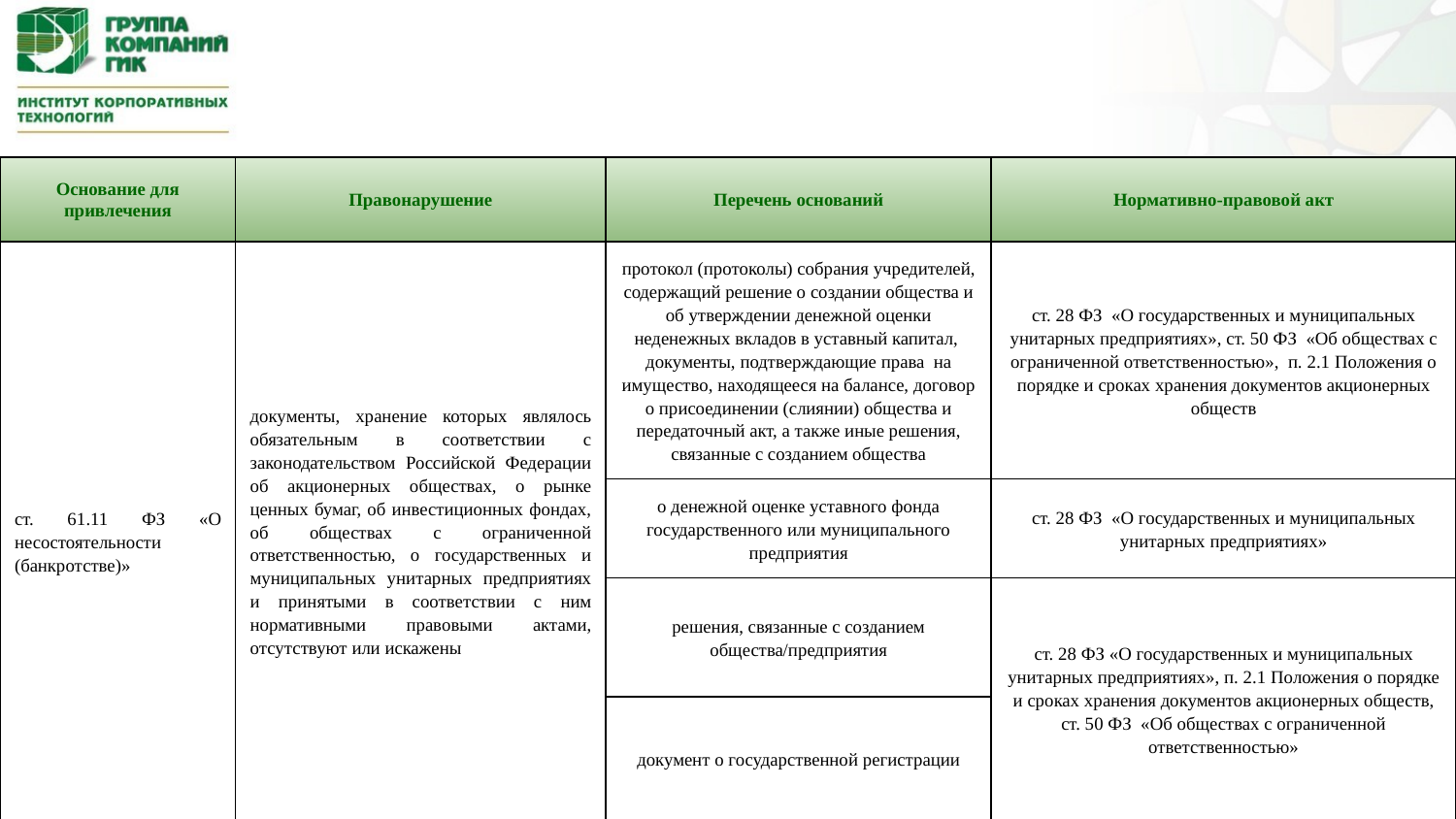

| Основание для привлечения | Правонарушение | Перечень оснований | Нормативно-правовой акт |
| --- | --- | --- | --- |
| ст. 61.11 ФЗ «О несостоятельности (банкротстве)» | документы, хранение которых являлось обязательным в соответствии с законодательством Российской Федерации об акционерных обществах, о рынке ценных бумаг, об инвестиционных фондах, об обществах с ограниченной ответственностью, о государственных и муниципальных унитарных предприятиях и принятыми в соответствии с ним нормативными правовыми актами, отсутствуют или искажены | протокол (протоколы) собрания учредителей, содержащий решение о создании общества и об утверждении денежной оценки неденежных вкладов в уставный капитал, документы, подтверждающие права на имущество, находящееся на балансе, договор о присоединении (слиянии) общества и передаточный акт, а также иные решения, связанные с созданием общества | ст. 28 ФЗ «О государственных и муниципальных унитарных предприятиях», ст. 50 ФЗ «Об обществах с ограниченной ответственностью», п. 2.1 Положения о порядке и сроках хранения документов акционерных обществ |
|  |  | о денежной оценке уставного фонда государственного или муниципального предприятия | ст. 28 ФЗ «О государственных и муниципальных унитарных предприятиях» |
|  |  | решения, связанные с созданием общества/предприятия | ст. 28 ФЗ «О государственных и муниципальных унитарных предприятиях», п. 2.1 Положения о порядке и сроках хранения документов акционерных обществ, ст. 50 ФЗ «Об обществах с ограниченной ответственностью» |
|  |  | документ о государственной регистрации |  |